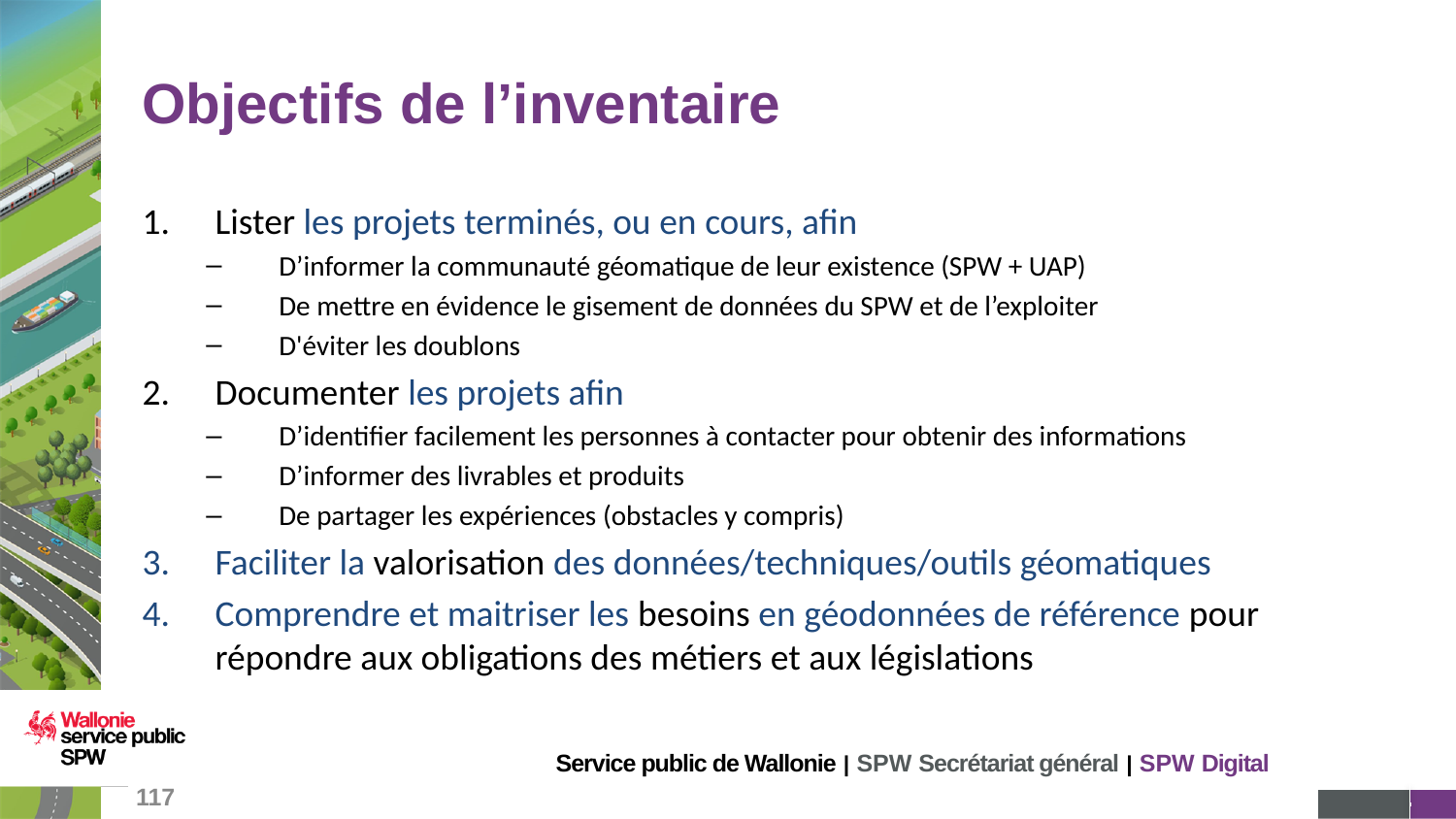

# Objectifs de l’inventaire
Lister les projets terminés, ou en cours, afin
D’informer la communauté géomatique de leur existence (SPW + UAP)
De mettre en évidence le gisement de données du SPW et de l’exploiter
D'éviter les doublons
Documenter les projets afin
D’identifier facilement les personnes à contacter pour obtenir des informations
D’informer des livrables et produits
De partager les expériences (obstacles y compris)
Faciliter la valorisation des données/techniques/outils géomatiques
Comprendre et maitriser les besoins en géodonnées de référence pour répondre aux obligations des métiers et aux législations